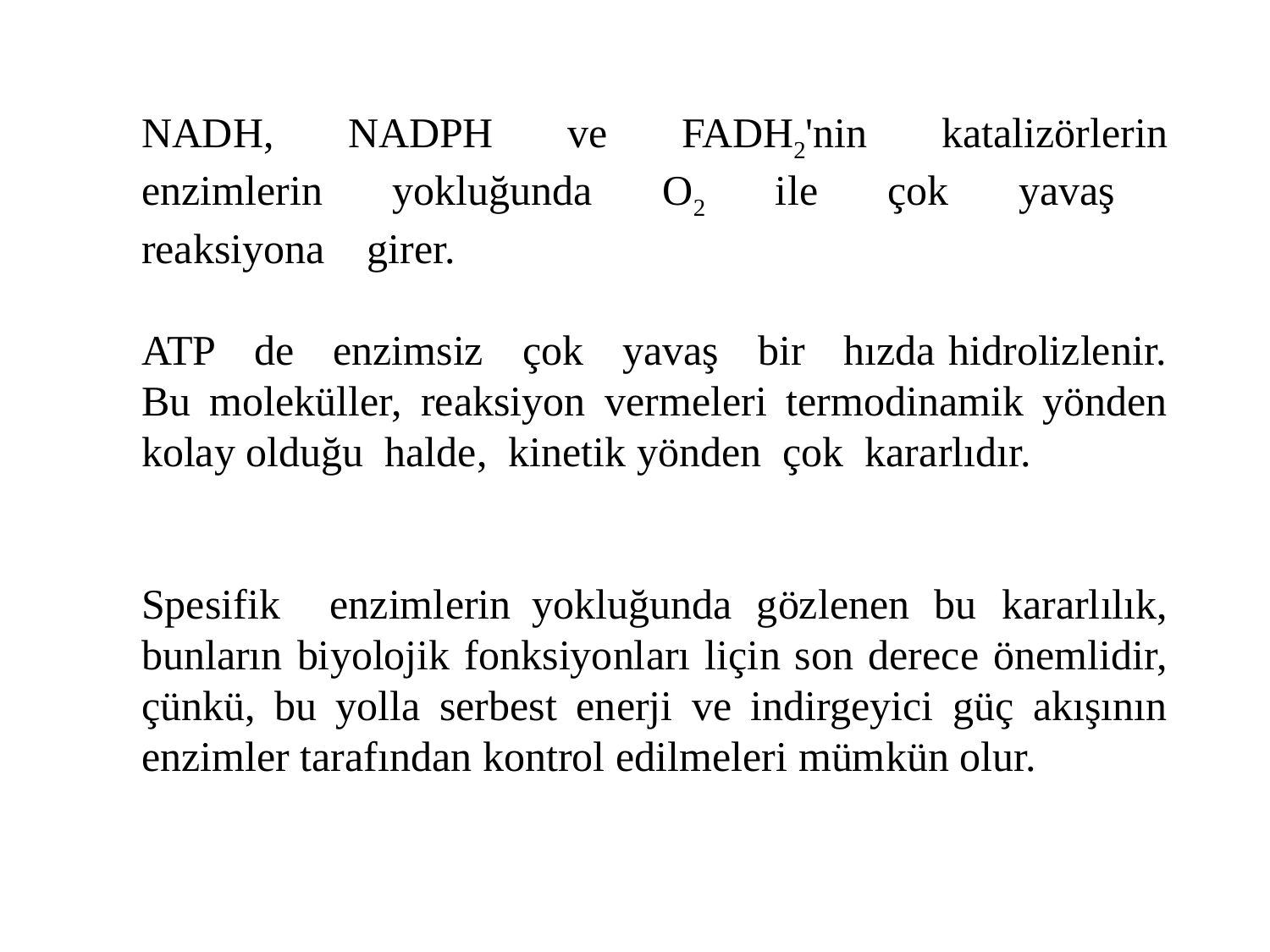

NADH,    NADPH    ve    FADH2'nin    katalizörlerin enzimlerin    yokluğunda    O2    ile    çok    yavaş    reaksiyona    girer.

ATP   de   enzimsiz   çok   yavaş   bir   hızda hidrolizlenir. Bu moleküller, reaksiyon vermeleri termodinamik yönden kolay olduğu  halde,  kinetik yönden  çok  kararlıdır.

Spesifik  enzimlerin yokluğunda gözlenen bu kararlılık, bunların biyolojik fonksiyonları liçin son derece önemlidir, çünkü, bu yolla serbest enerji ve indirgeyici güç akışının enzimler tarafından kontrol edilmeleri mümkün olur.